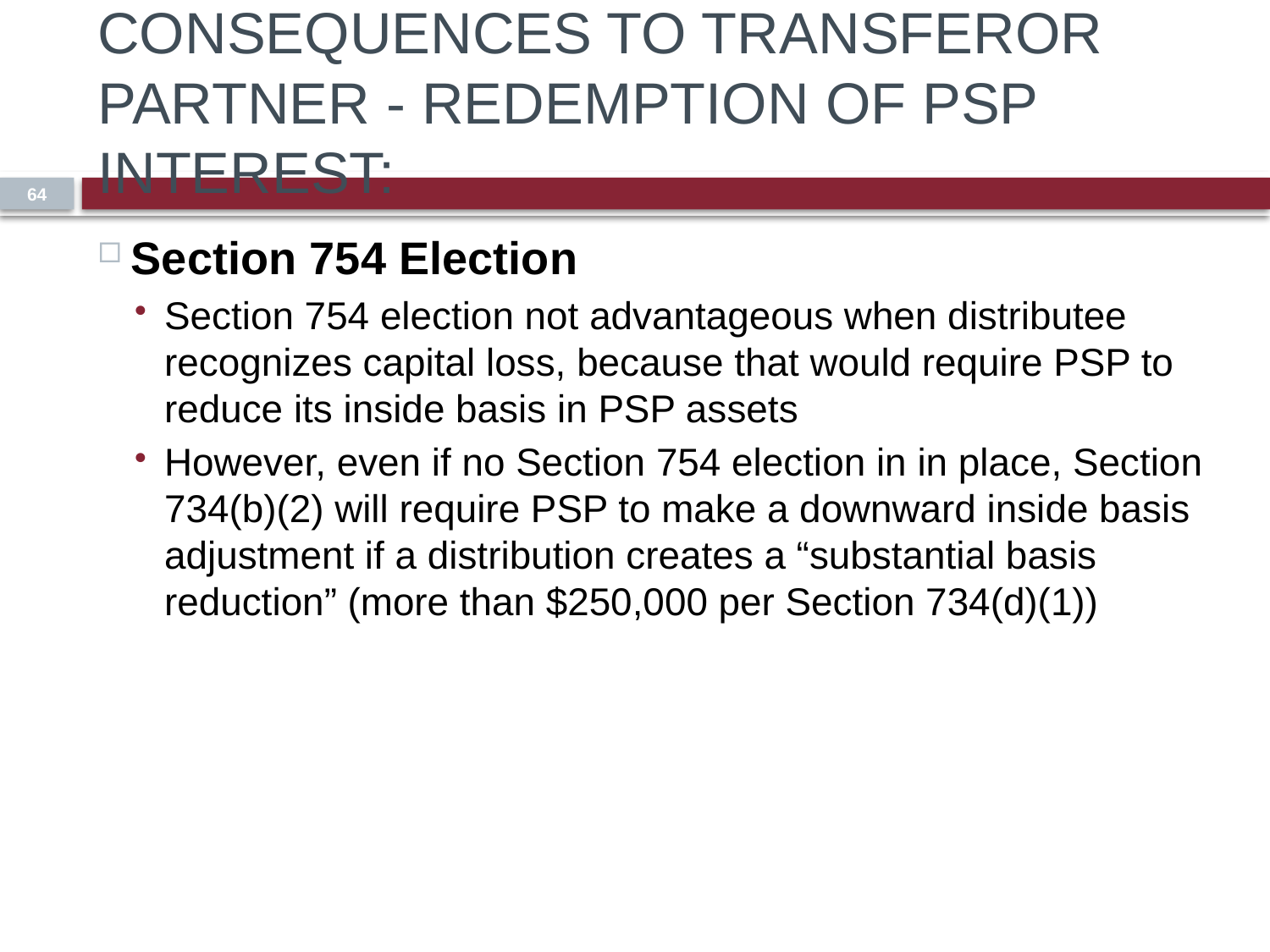

# Consequences to Transferor Partner - Redemption of PSP Interest:
64
Section 754 Election
Section 754 election not advantageous when distributee recognizes capital loss, because that would require PSP to reduce its inside basis in PSP assets
However, even if no Section 754 election in in place, Section 734(b)(2) will require PSP to make a downward inside basis adjustment if a distribution creates a “substantial basis reduction” (more than $250,000 per Section 734(d)(1))